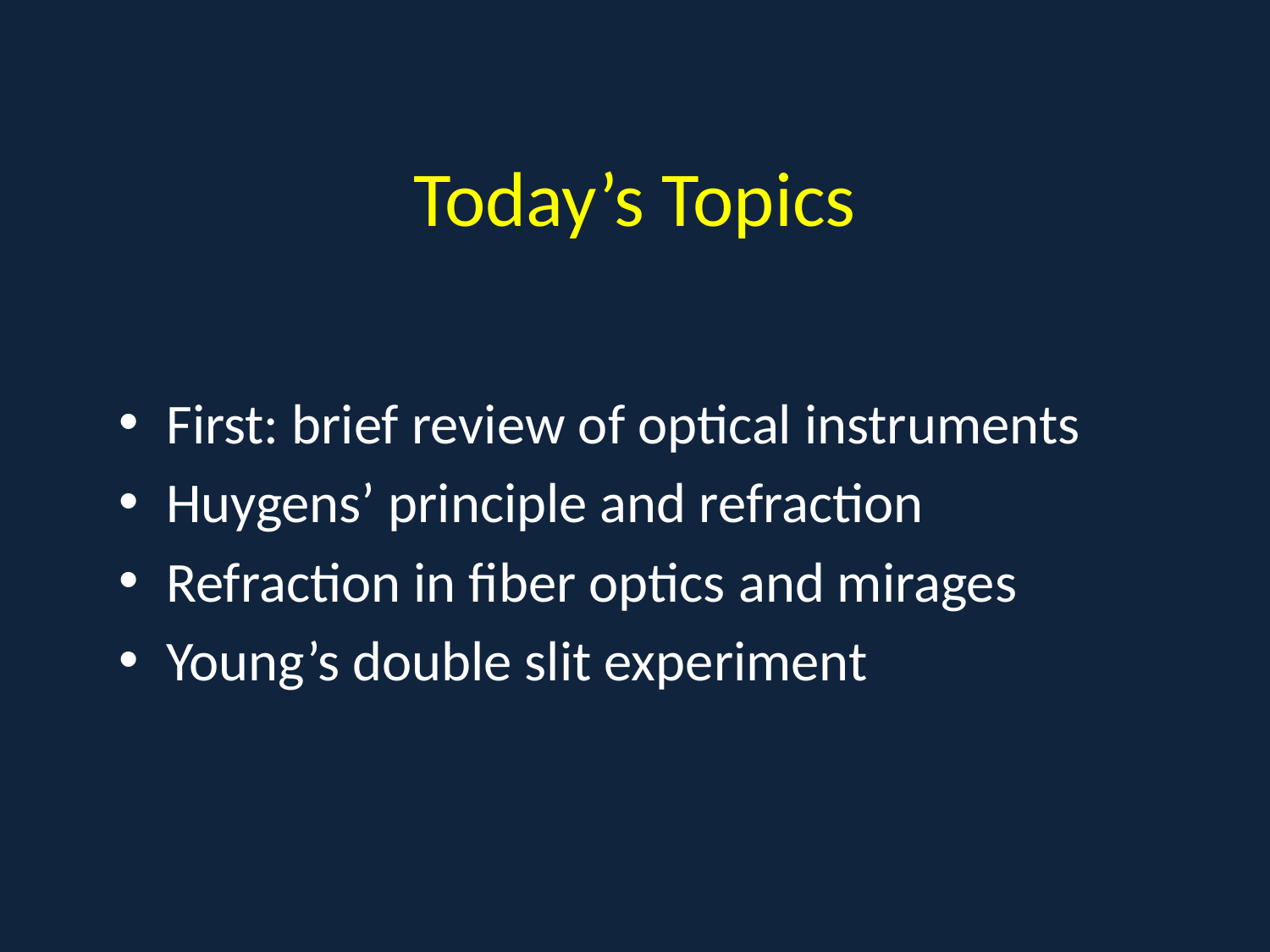

# Today’s Topics
First: brief review of optical instruments
Huygens’ principle and refraction
Refraction in fiber optics and mirages
Young’s double slit experiment